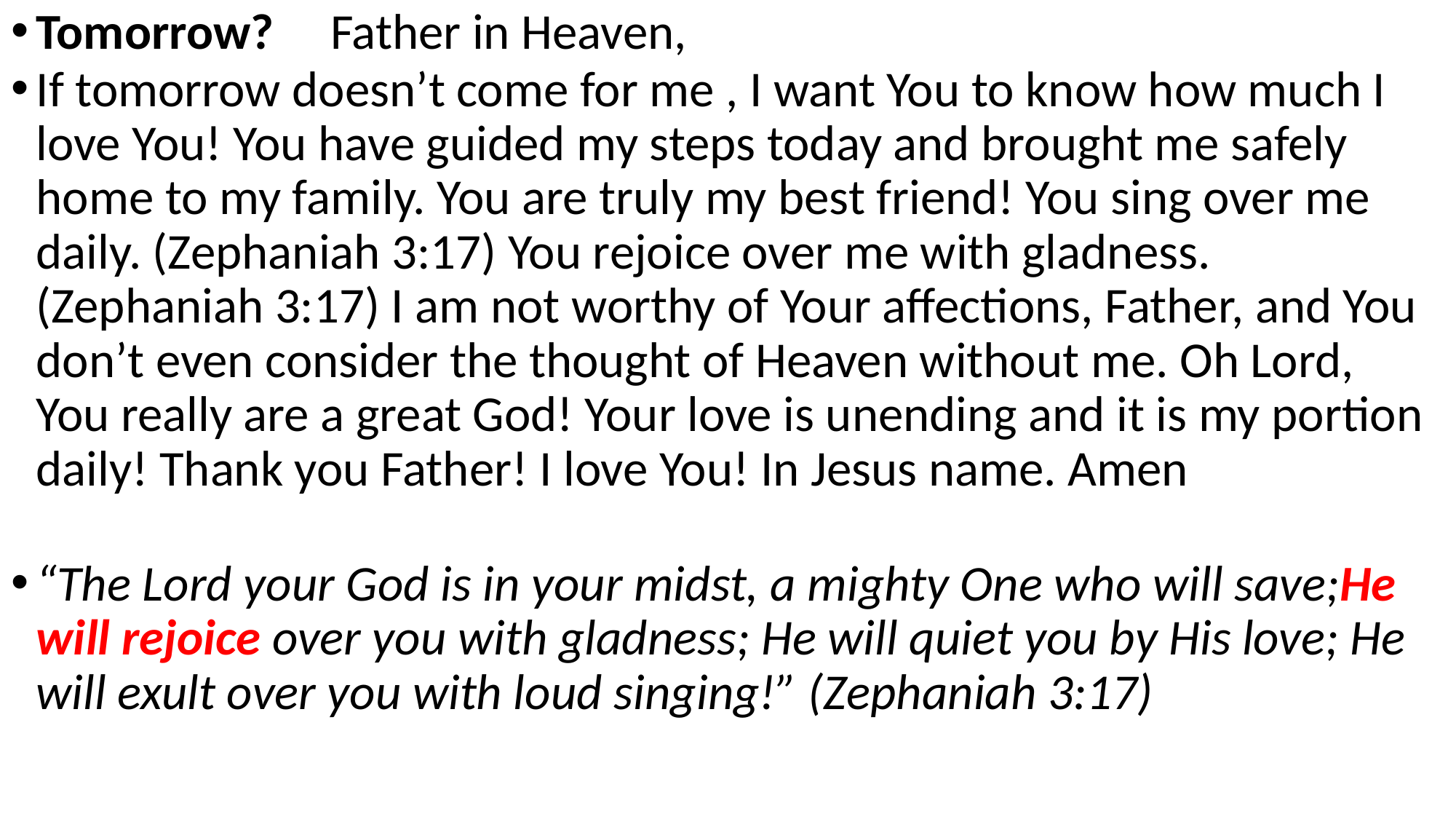

Tomorrow?     Father in Heaven,
If tomorrow doesn’t come for me , I want You to know how much I love You! You have guided my steps today and brought me safely home to my family. You are truly my best friend! You sing over me daily. (Zephaniah 3:17) You rejoice over me with gladness. (Zephaniah 3:17) I am not worthy of Your affections, Father, and You don’t even consider the thought of Heaven without me. Oh Lord, You really are a great God! Your love is unending and it is my portion daily! Thank you Father! I love You! In Jesus name. Amen

“The Lord your God is in your midst, a mighty One who will save;He will rejoice over you with gladness; He will quiet you by His love; He will exult over you with loud singing!” (Zephaniah 3:17)